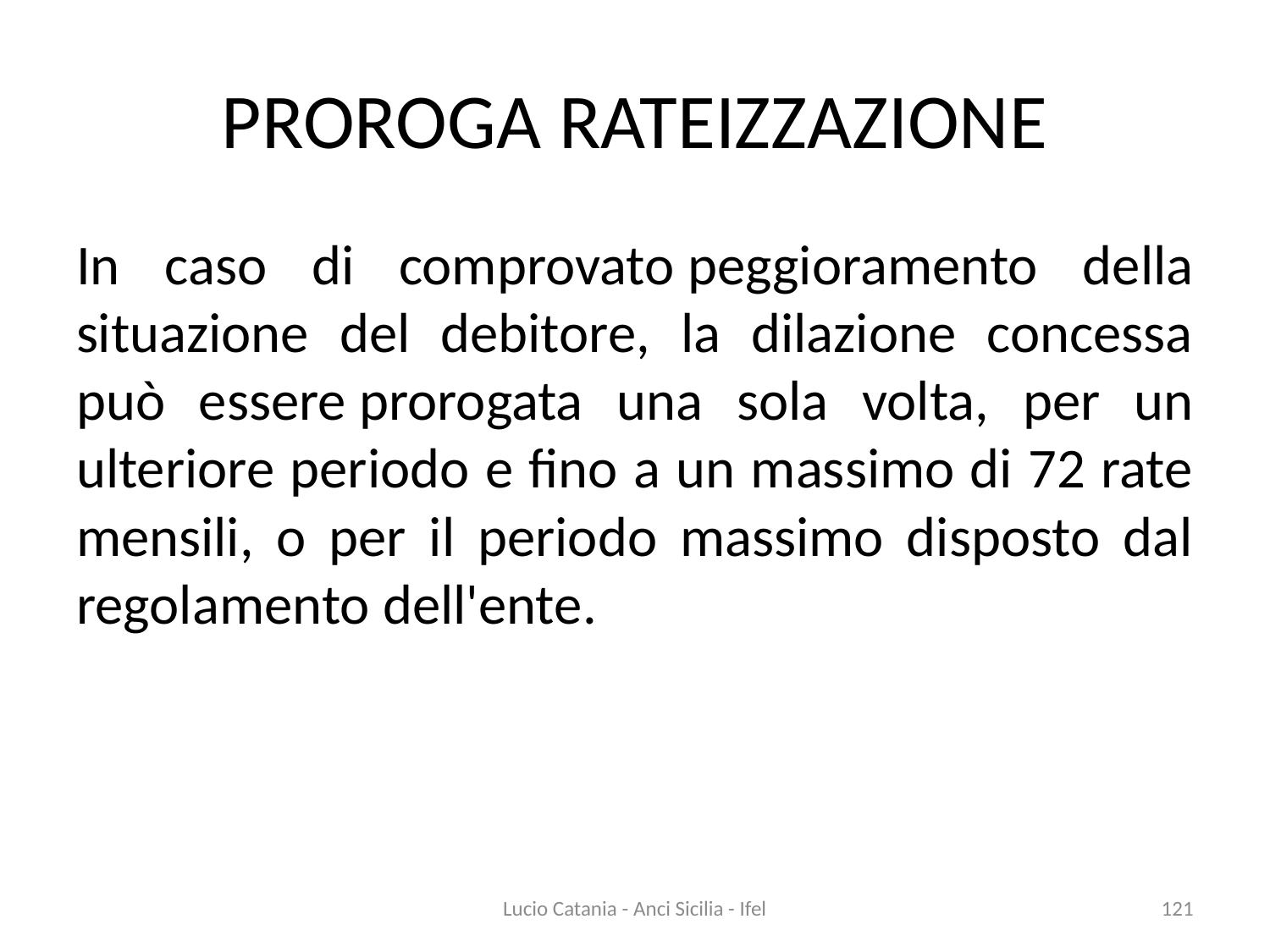

# PROROGA RATEIZZAZIONE
In caso di comprovato peggioramento della situazione del debitore, la dilazione concessa può essere prorogata una sola volta, per un ulteriore periodo e fino a un massimo di 72 rate mensili, o per il periodo massimo disposto dal regolamento dell'ente.
Lucio Catania - Anci Sicilia - Ifel
121